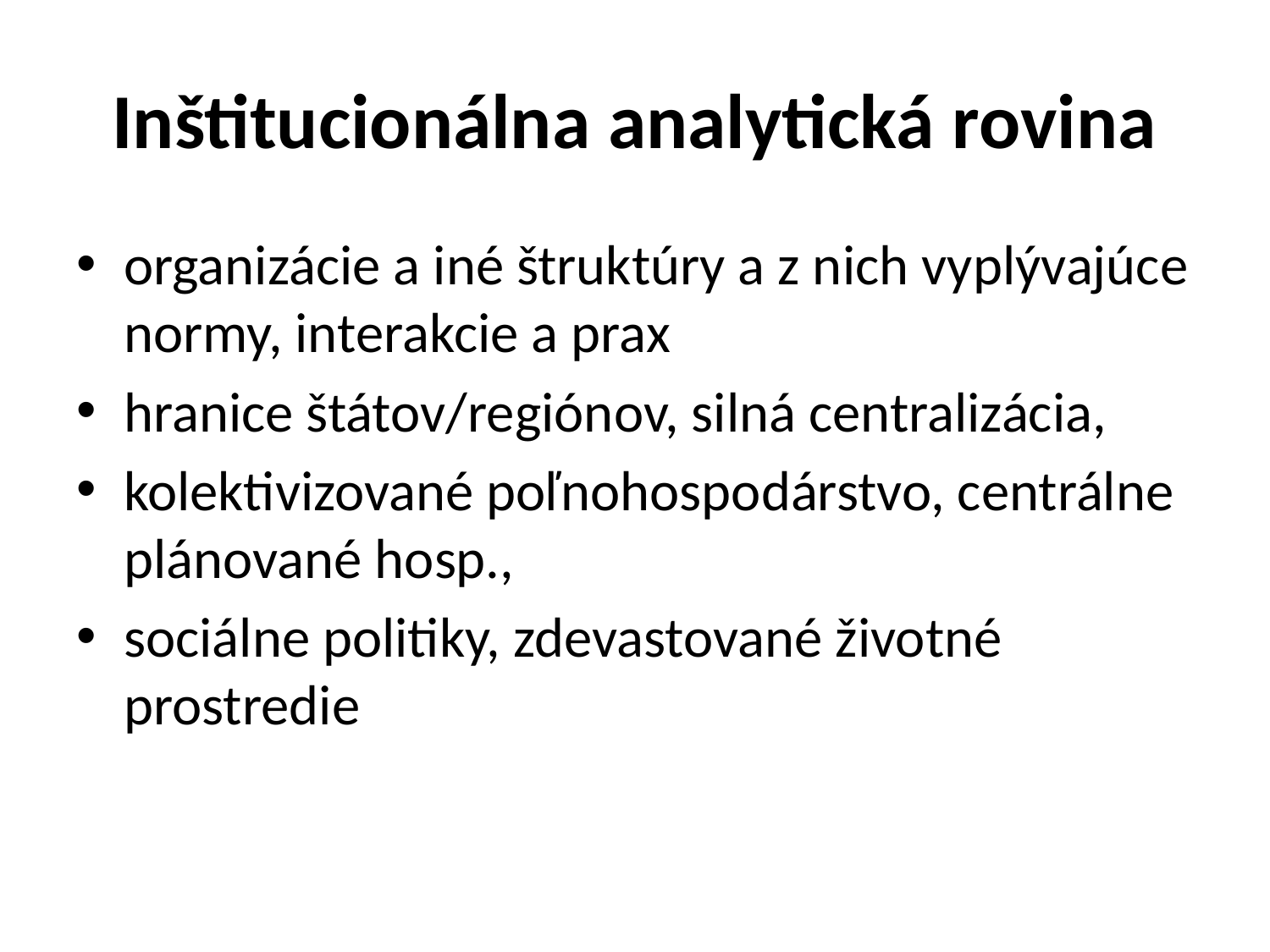

# Inštitucionálna analytická rovina
organizácie a iné štruktúry a z nich vyplývajúce normy, interakcie a prax
hranice štátov/regiónov, silná centralizácia,
kolektivizované poľnohospodárstvo, centrálne plánované hosp.,
sociálne politiky, zdevastované životné prostredie